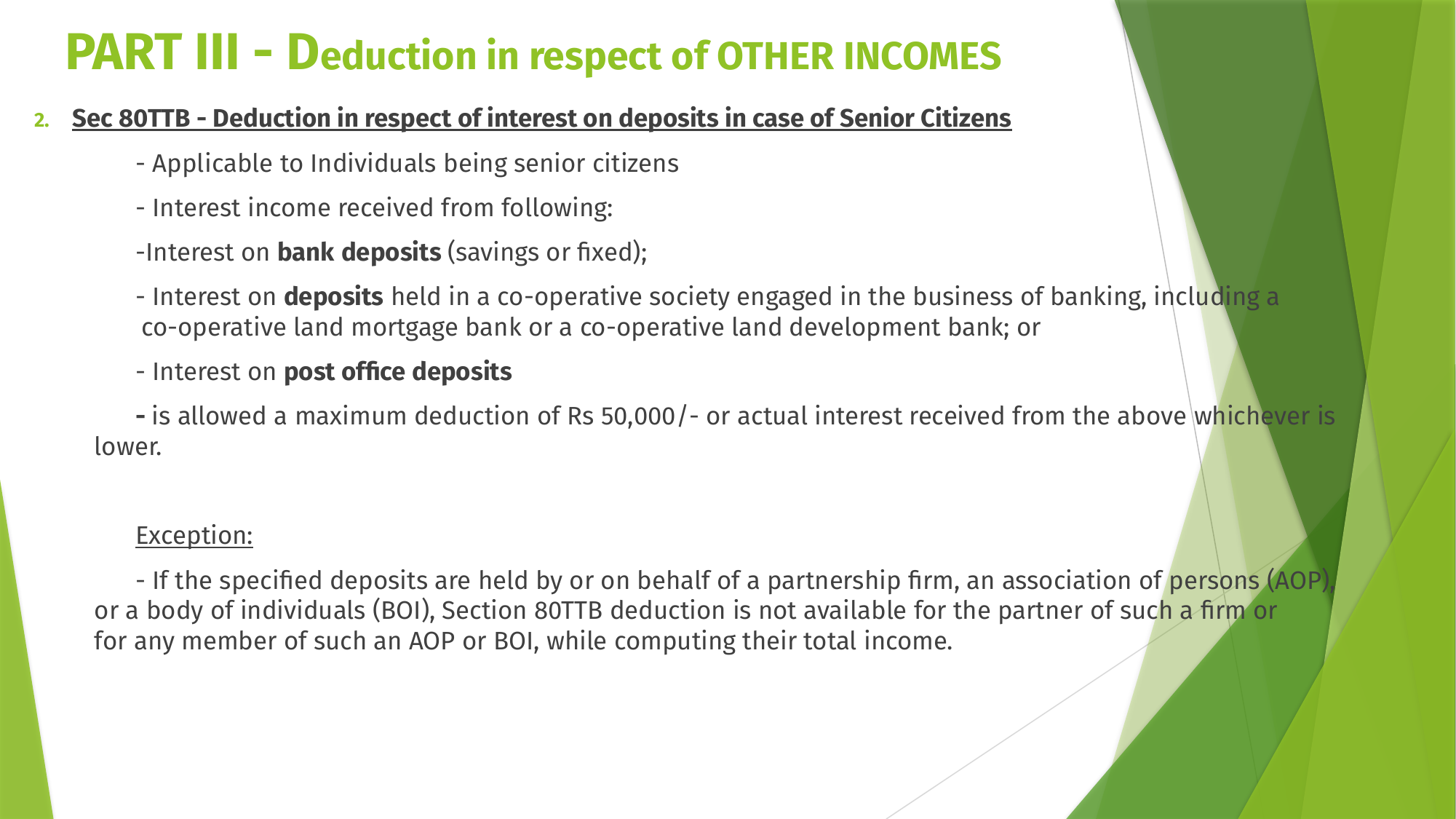

# PART III - Deduction in respect of OTHER INCOMES
Sec 80TTB - Deduction in respect of interest on deposits in case of Senior Citizens
	- Applicable to Individuals being senior citizens
	- Interest income received from following:
		-Interest on bank deposits (savings or fixed);
		- Interest on deposits held in a co-operative society engaged in the business of banking, including a
                co-operative land mortgage bank or a co-operative land development bank; or
		- Interest on post office deposits
	- is allowed a maximum deduction of Rs 50,000/- or actual interest received from the above whichever is
         lower.

	Exception:
	- If the specified deposits are held by or on behalf of a partnership firm, an association of persons (AOP),
         or a body of individuals (BOI), Section 80TTB deduction is not available for the partner of such a firm or
         for any member of such an AOP or BOI, while computing their total income.